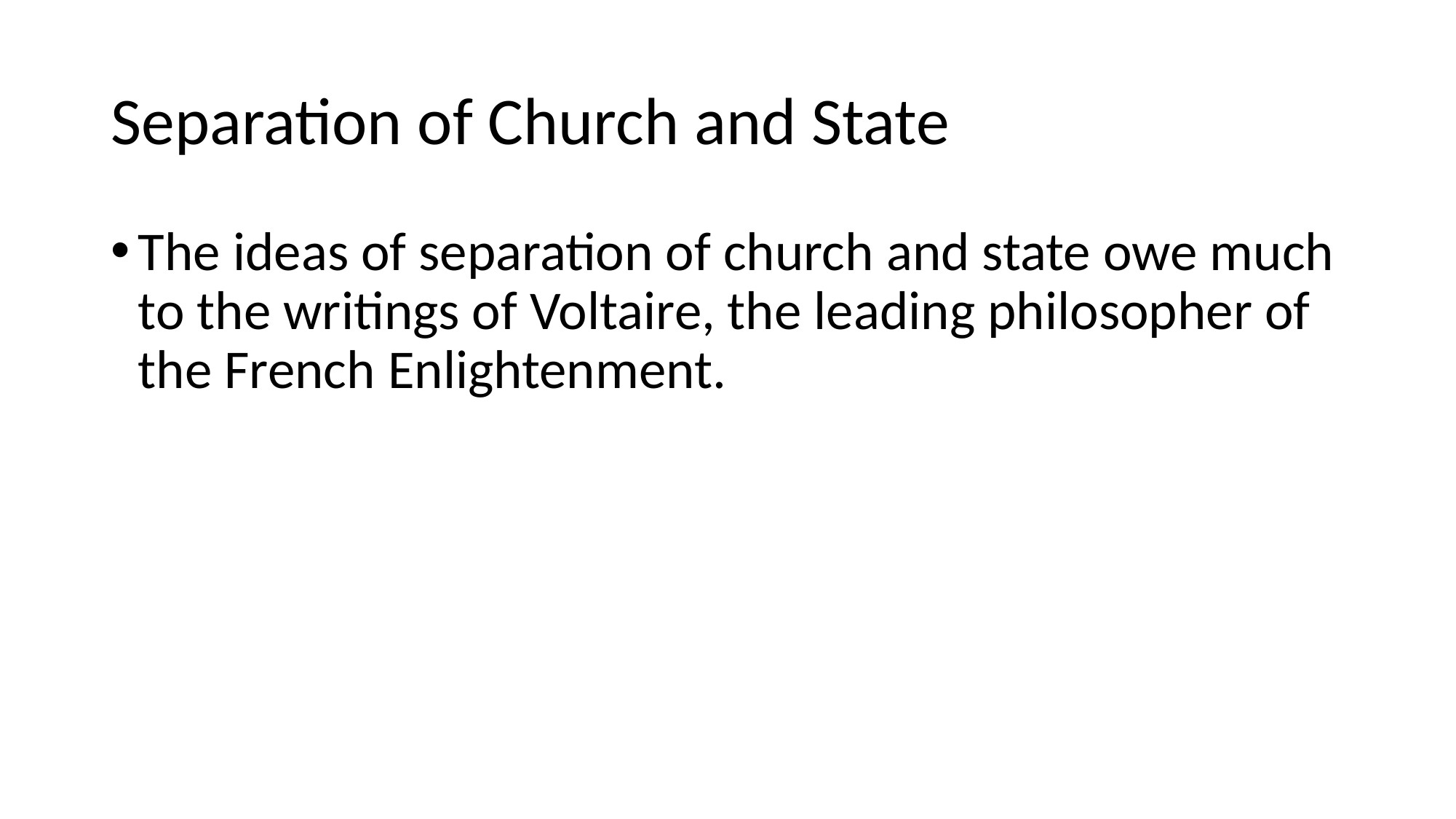

# Separation of Church and State
The ideas of separation of church and state owe much to the writings of Voltaire, the leading philosopher of the French Enlightenment.